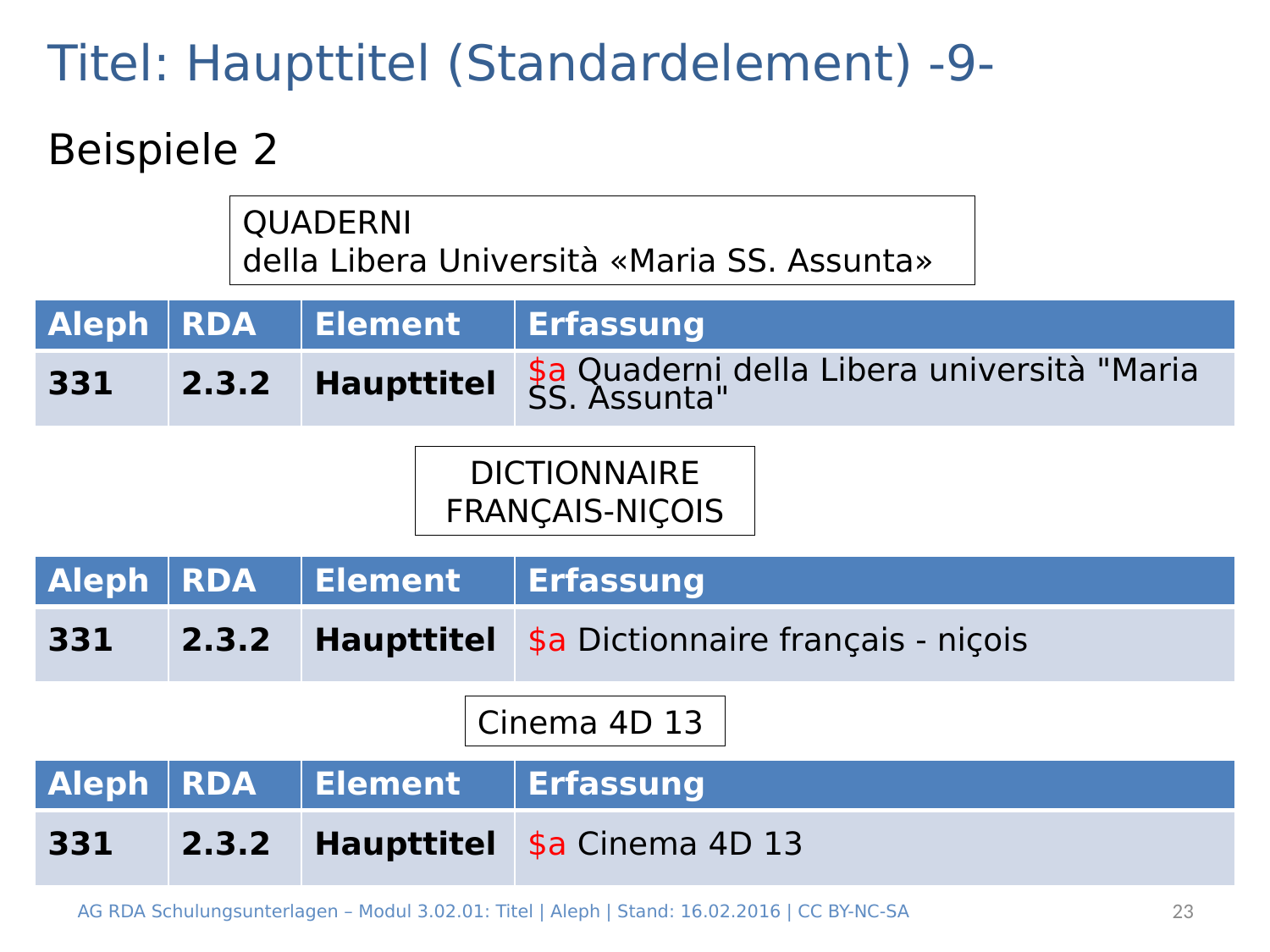

# Titel: Haupttitel (Standardelement) -9-
Beispiele 2

QUADERNI
della Libera Università «Maria SS. Assunta»
| Aleph | RDA | Element | Erfassung |
| --- | --- | --- | --- |
| 331 | 2.3.2 | Haupttitel | $a Quaderni della Libera università "Maria SS. Assunta" |
DICTIONNAIRE
FRANÇAIS-NIÇOIS
| Aleph | RDA | Element | Erfassung |
| --- | --- | --- | --- |
| 331 | 2.3.2 | Haupttitel | $a Dictionnaire français - niçois |
Cinema 4D 13
| Aleph | RDA | Element | Erfassung |
| --- | --- | --- | --- |
| 331 | 2.3.2 | Haupttitel | $a Cinema 4D 13 |
AG RDA Schulungsunterlagen – Modul 3.02.01: Titel | Aleph | Stand: 16.02.2016 | CC BY-NC-SA
23